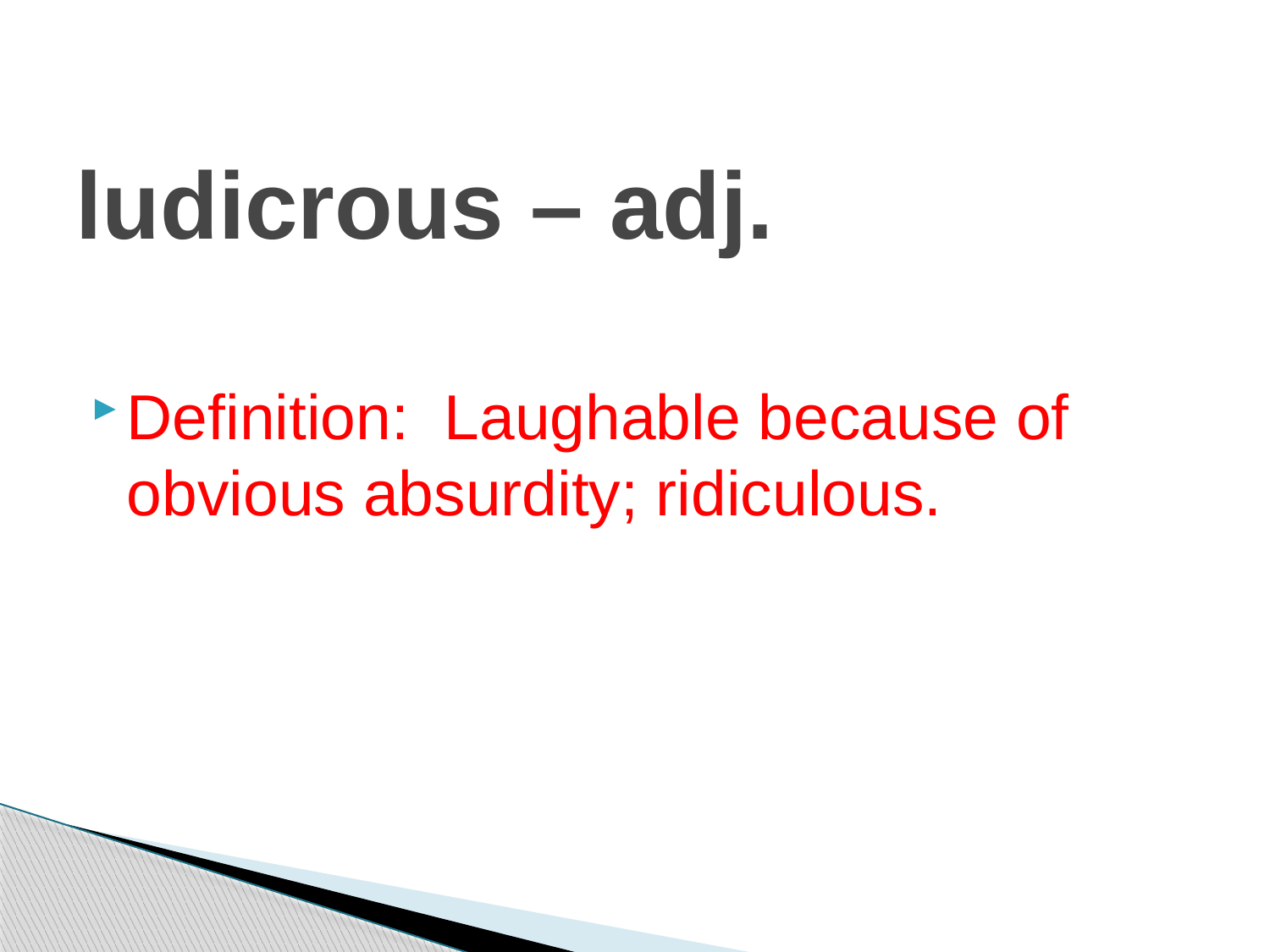

# ludicrous – adj.
Definition:  Laughable because of obvious absurdity; ridiculous.